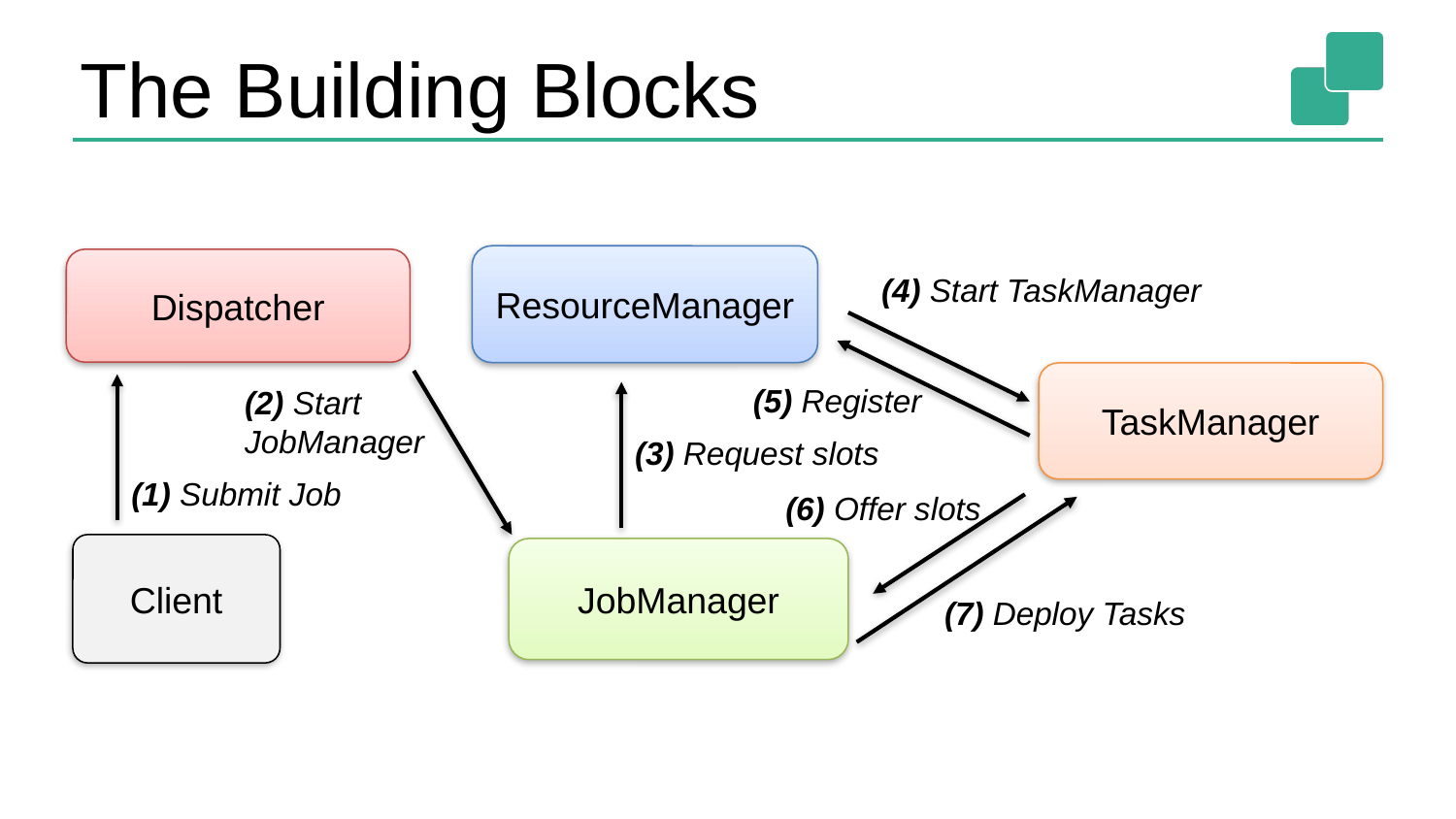

# The Building Blocks
ResourceManager
Dispatcher
(4) Start TaskManager
TaskManager
(5) Register
(2) Start JobManager
(3) Request slots
(1) Submit Job
(6) Offer slots
Client
JobManager
(7) Deploy Tasks